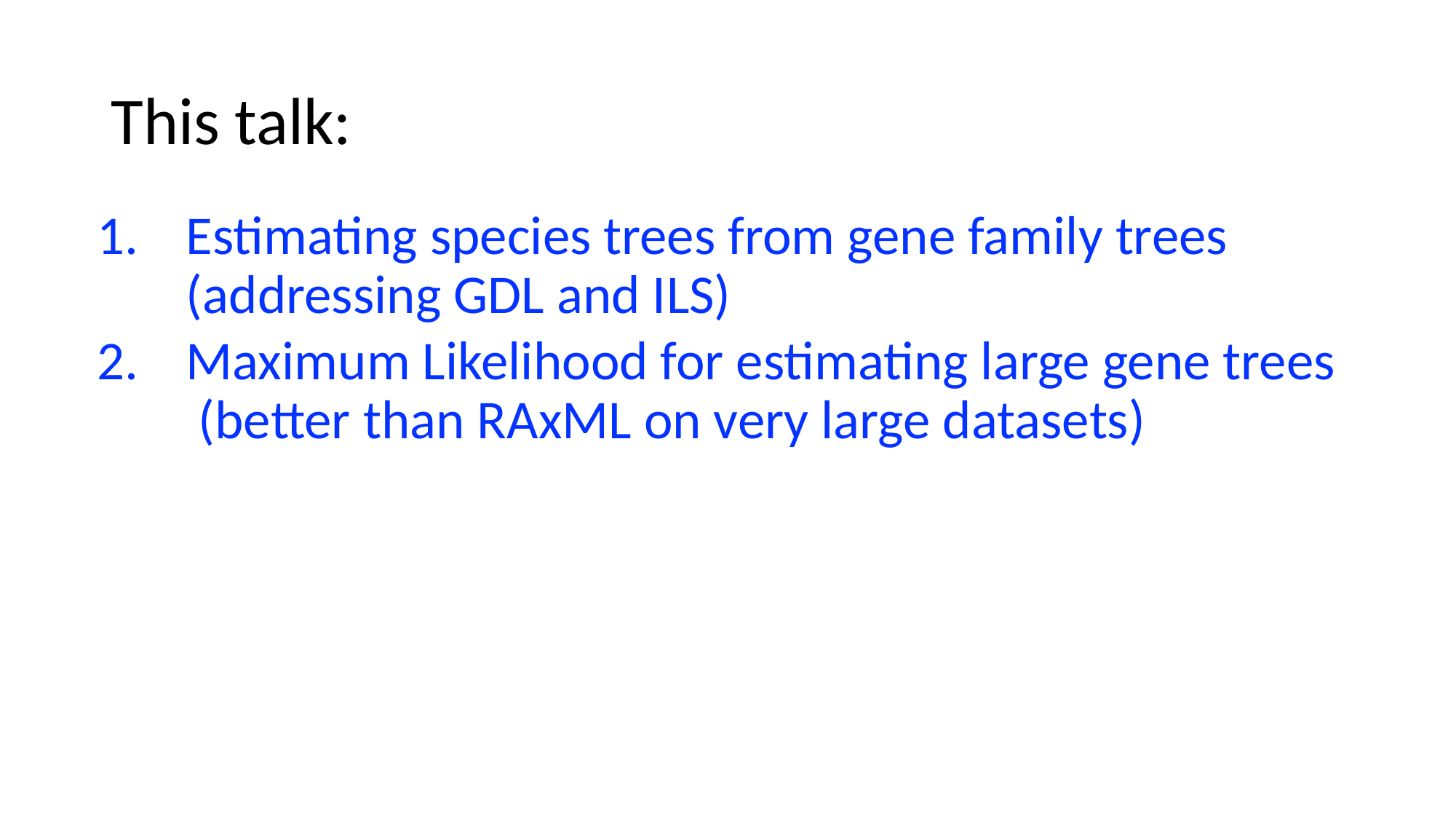

# This talk:
Estimating species trees from gene family trees (addressing GDL and ILS)
Maximum Likelihood for estimating large gene trees  (better than RAxML on very large datasets)